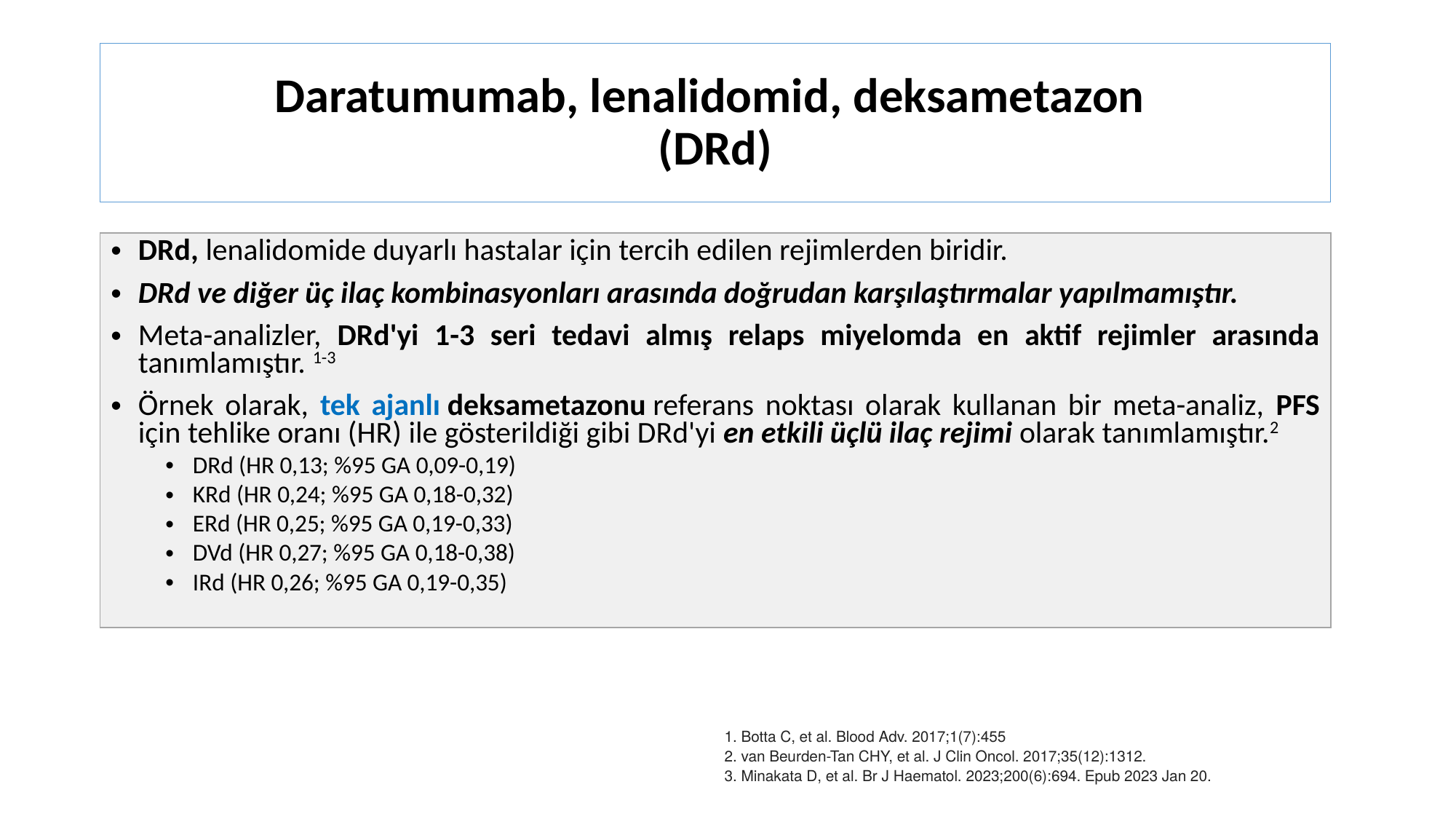

# Daratumumab, lenalidomid, deksametazon (DRd)
| DRd, lenalidomide duyarlı hastalar için tercih edilen rejimlerden biridir. DRd ve diğer üç ilaç kombinasyonları arasında doğrudan karşılaştırmalar yapılmamıştır. Meta-analizler, DRd'yi 1-3 seri tedavi almış relaps miyelomda en aktif rejimler arasında tanımlamıştır. 1-3 Örnek olarak, tek ajanlı deksametazonu referans noktası olarak kullanan bir meta-analiz, PFS için tehlike oranı (HR) ile gösterildiği gibi DRd'yi en etkili üçlü ilaç rejimi olarak tanımlamıştır.2 DRd (HR 0,13; %95 GA 0,09-0,19) KRd (HR 0,24; %95 GA 0,18-0,32) ERd (HR 0,25; %95 GA 0,19-0,33) DVd (HR 0,27; %95 GA 0,18-0,38) IRd (HR 0,26; %95 GA 0,19-0,35) |
| --- |
1. Botta C, et al. Blood Adv. 2017;1(7):455
2. van Beurden-Tan CHY, et al. J Clin Oncol. 2017;35(12):1312.
3. Minakata D, et al. Br J Haematol. 2023;200(6):694. Epub 2023 Jan 20.